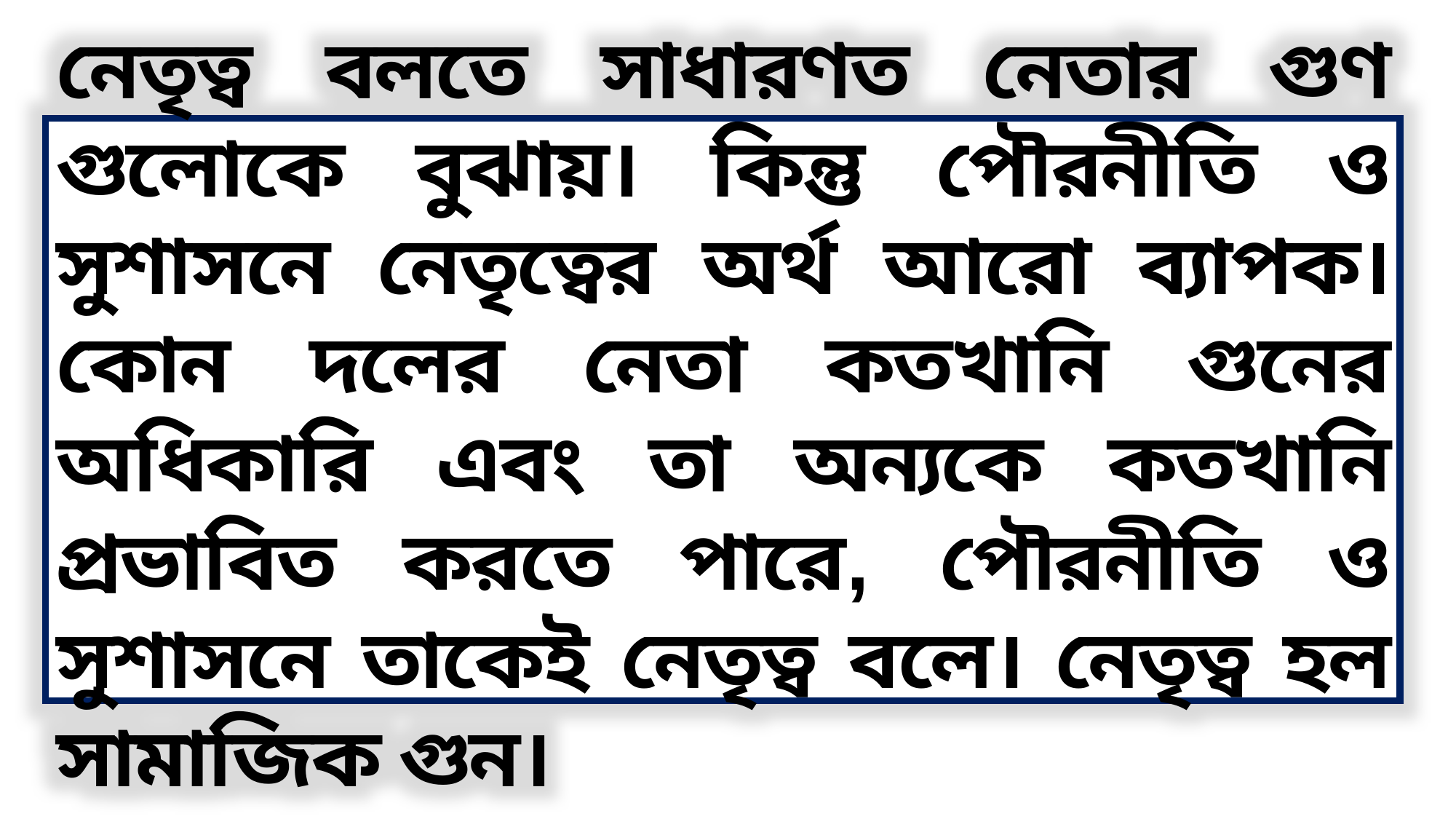

নেতৃত্ব বলতে সাধারণত নেতার গুণ গুলোকে বুঝায়। কিন্তু পৌরনীতি ও সুশাসনে নেতৃত্বের অর্থ আরো ব্যাপক। কোন দলের নেতা কতখানি গুনের অধিকারি এবং তা অন্যকে কতখানি প্রভাবিত করতে পারে, পৌরনীতি ও সুশাসনে তাকেই নেতৃত্ব বলে। নেতৃত্ব হল সামাজিক গুন।